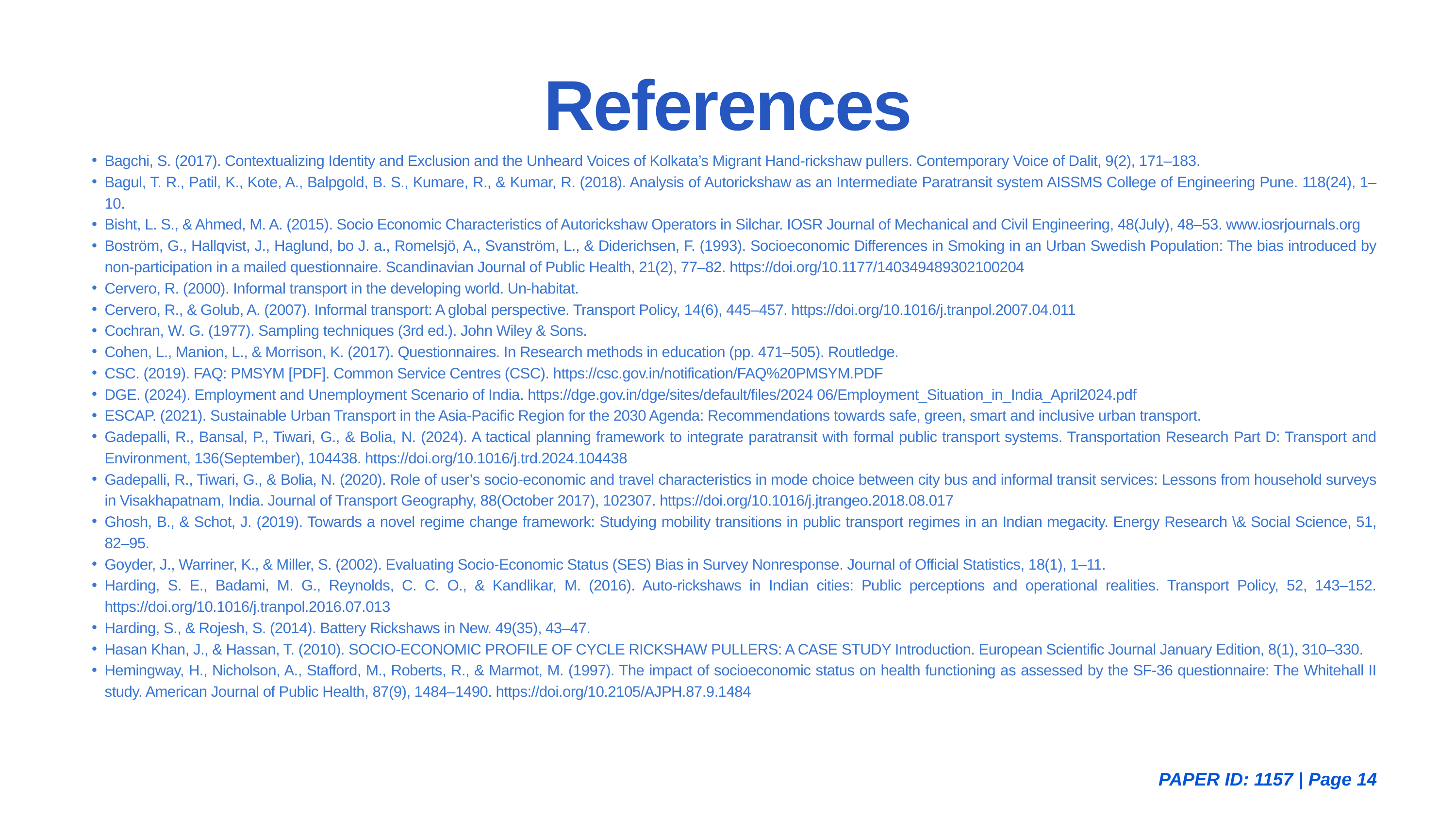

References
Bagchi, S. (2017). Contextualizing Identity and Exclusion and the Unheard Voices of Kolkata’s Migrant Hand-rickshaw pullers. Contemporary Voice of Dalit, 9(2), 171–183.
Bagul, T. R., Patil, K., Kote, A., Balpgold, B. S., Kumare, R., & Kumar, R. (2018). Analysis of Autorickshaw as an Intermediate Paratransit system AISSMS College of Engineering Pune. 118(24), 1–10.
Bisht, L. S., & Ahmed, M. A. (2015). Socio Economic Characteristics of Autorickshaw Operators in Silchar. IOSR Journal of Mechanical and Civil Engineering, 48(July), 48–53. www.iosrjournals.org
Boström, G., Hallqvist, J., Haglund, bo J. a., Romelsjö, A., Svanström, L., & Diderichsen, F. (1993). Socioeconomic Differences in Smoking in an Urban Swedish Population: The bias introduced by non-participation in a mailed questionnaire. Scandinavian Journal of Public Health, 21(2), 77–82. https://doi.org/10.1177/140349489302100204
Cervero, R. (2000). Informal transport in the developing world. Un-habitat.
Cervero, R., & Golub, A. (2007). Informal transport: A global perspective. Transport Policy, 14(6), 445–457. https://doi.org/10.1016/j.tranpol.2007.04.011
Cochran, W. G. (1977). Sampling techniques (3rd ed.). John Wiley & Sons.
Cohen, L., Manion, L., & Morrison, K. (2017). Questionnaires. In Research methods in education (pp. 471–505). Routledge.
CSC. (2019). FAQ: PMSYM [PDF]. Common Service Centres (CSC). https://csc.gov.in/notification/FAQ%20PMSYM.PDF
DGE. (2024). Employment and Unemployment Scenario of India. https://dge.gov.in/dge/sites/default/files/2024 06/Employment_Situation_in_India_April2024.pdf
ESCAP. (2021). Sustainable Urban Transport in the Asia-Pacific Region for the 2030 Agenda: Recommendations towards safe, green, smart and inclusive urban transport.
Gadepalli, R., Bansal, P., Tiwari, G., & Bolia, N. (2024). A tactical planning framework to integrate paratransit with formal public transport systems. Transportation Research Part D: Transport and Environment, 136(September), 104438. https://doi.org/10.1016/j.trd.2024.104438
Gadepalli, R., Tiwari, G., & Bolia, N. (2020). Role of user’s socio-economic and travel characteristics in mode choice between city bus and informal transit services: Lessons from household surveys in Visakhapatnam, India. Journal of Transport Geography, 88(October 2017), 102307. https://doi.org/10.1016/j.jtrangeo.2018.08.017
Ghosh, B., & Schot, J. (2019). Towards a novel regime change framework: Studying mobility transitions in public transport regimes in an Indian megacity. Energy Research \& Social Science, 51, 82–95.
Goyder, J., Warriner, K., & Miller, S. (2002). Evaluating Socio-Economic Status (SES) Bias in Survey Nonresponse. Journal of Official Statistics, 18(1), 1–11.
Harding, S. E., Badami, M. G., Reynolds, C. C. O., & Kandlikar, M. (2016). Auto-rickshaws in Indian cities: Public perceptions and operational realities. Transport Policy, 52, 143–152. https://doi.org/10.1016/j.tranpol.2016.07.013
Harding, S., & Rojesh, S. (2014). Battery Rickshaws in New. 49(35), 43–47.
Hasan Khan, J., & Hassan, T. (2010). SOCIO-ECONOMIC PROFILE OF CYCLE RICKSHAW PULLERS: A CASE STUDY Introduction. European Scientific Journal January Edition, 8(1), 310–330.
Hemingway, H., Nicholson, A., Stafford, M., Roberts, R., & Marmot, M. (1997). The impact of socioeconomic status on health functioning as assessed by the SF-36 questionnaire: The Whitehall II study. American Journal of Public Health, 87(9), 1484–1490. https://doi.org/10.2105/AJPH.87.9.1484
PAPER ID: 1157 | Page 14